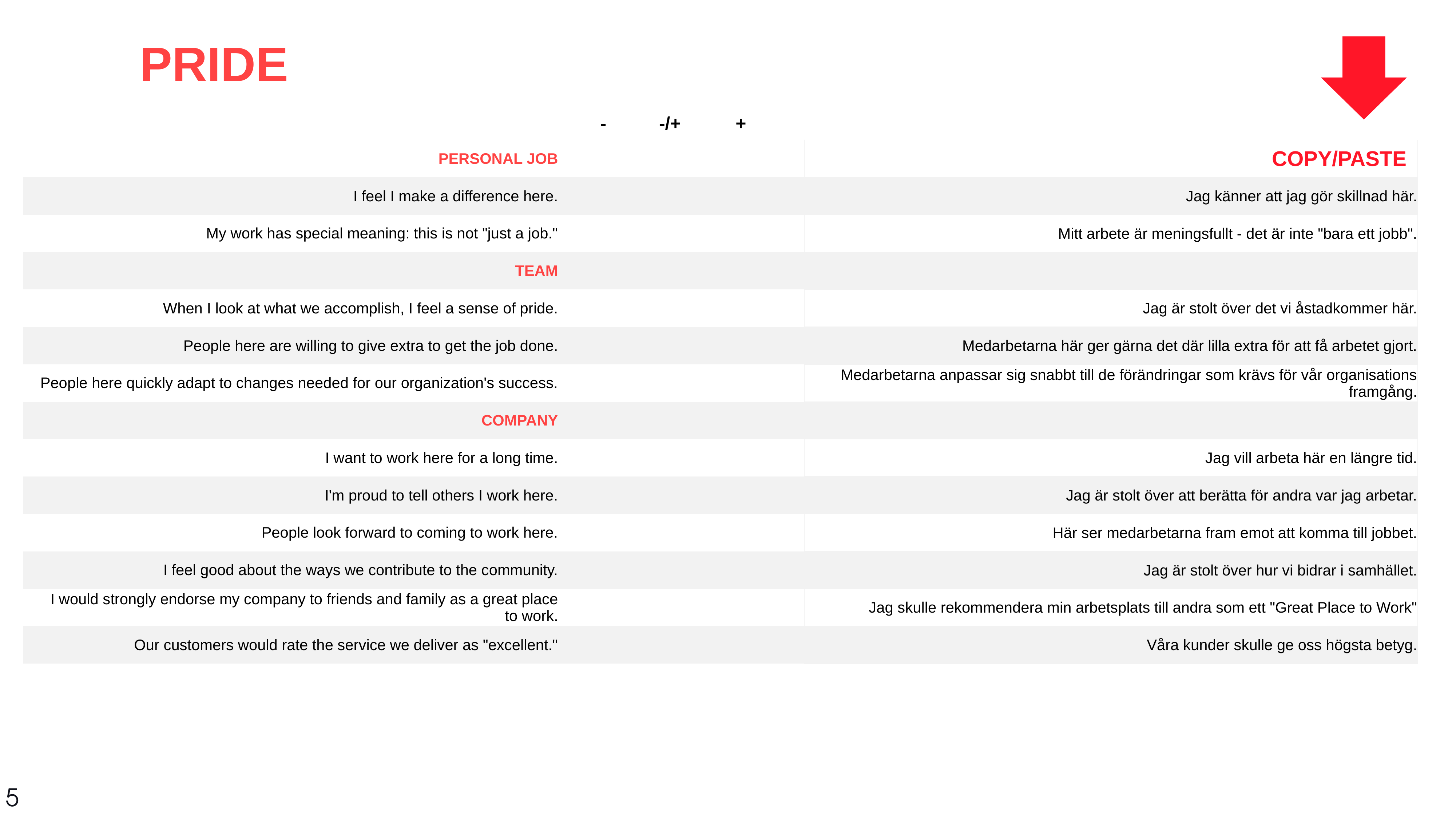

PRIDE
|  | - | -/+ | + |  |  |
| --- | --- | --- | --- | --- | --- |
| PERSONAL JOB |  |  |  |  | COPY/PASTE |
| I feel I make a difference here. |  |  |  |  | Jag känner att jag gör skillnad här. |
| My work has special meaning: this is not "just a job." |  |  |  |  | Mitt arbete är meningsfullt - det är inte "bara ett jobb". |
| TEAM |  |  |  |  |  |
| When I look at what we accomplish, I feel a sense of pride. |  |  |  |  | Jag är stolt över det vi åstadkommer här. |
| People here are willing to give extra to get the job done. |  |  |  |  | Medarbetarna här ger gärna det där lilla extra för att få arbetet gjort. |
| People here quickly adapt to changes needed for our organization's success. |  |  |  |  | Medarbetarna anpassar sig snabbt till de förändringar som krävs för vår organisations framgång. |
| COMPANY |  |  |  |  |  |
| I want to work here for a long time. |  |  |  |  | Jag vill arbeta här en längre tid. |
| I'm proud to tell others I work here. |  |  |  |  | Jag är stolt över att berätta för andra var jag arbetar. |
| People look forward to coming to work here. |  |  |  |  | Här ser medarbetarna fram emot att komma till jobbet. |
| I feel good about the ways we contribute to the community. |  |  |  |  | Jag är stolt över hur vi bidrar i samhället. |
| I would strongly endorse my company to friends and family as a great place to work. |  |  |  |  | Jag skulle rekommendera min arbetsplats till andra som ett "Great Place to Work" |
| Our customers would rate the service we deliver as "excellent." |  |  |  |  | Våra kunder skulle ge oss högsta betyg. |
5